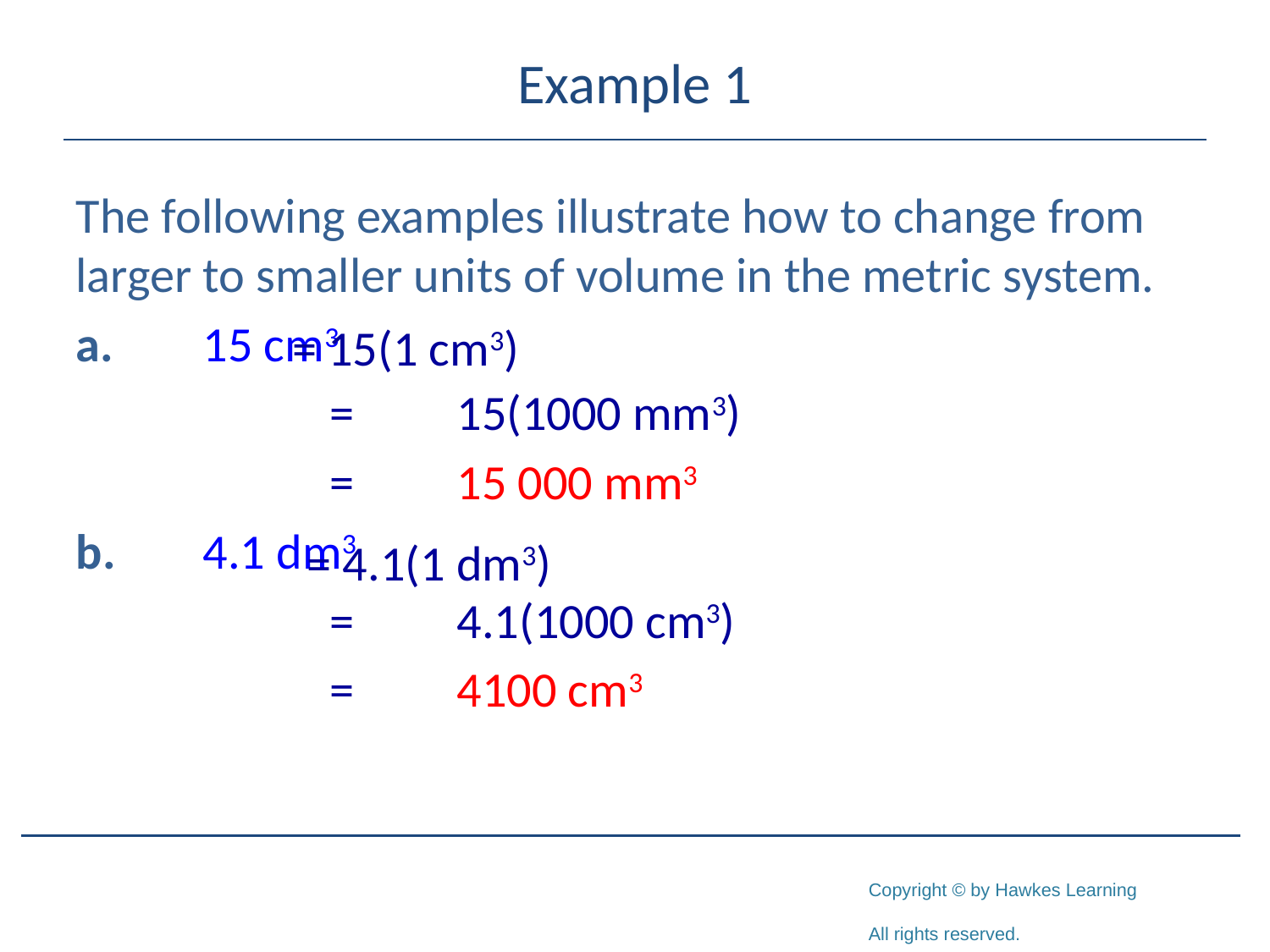

# Example 1
The following examples illustrate how to change from larger to smaller units of volume in the metric system.
a.	15 cm3
		=	15(1000 mm3)
		=	15 000 mm3
b.	4.1 dm3
		=	4.1(1000 cm3)
		=	4100 cm3
= 15(1 cm3)
= 4.1(1 dm3)